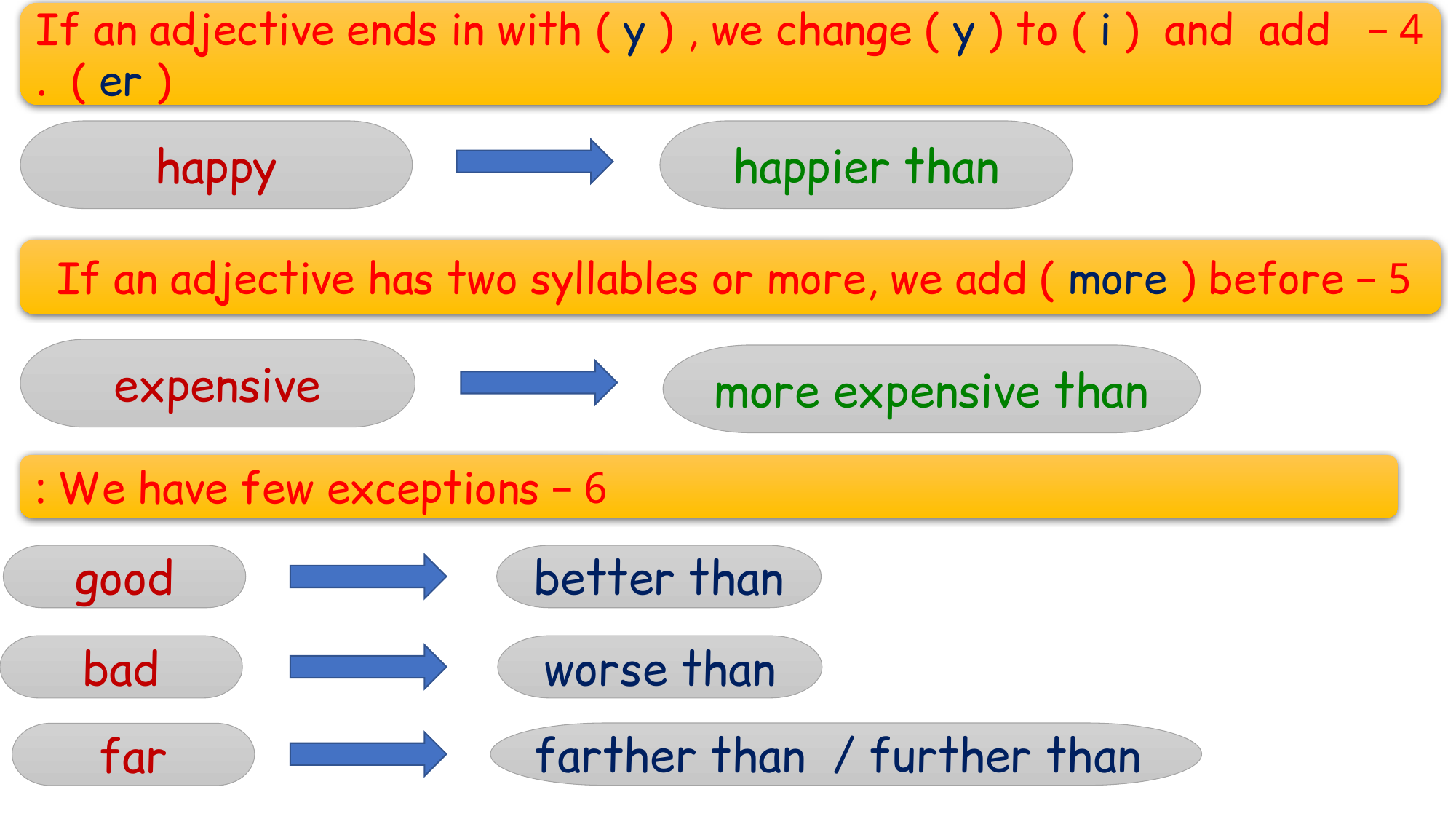

4 – If an adjective ends in with ( y ) , we change ( y ) to ( i )  and  add    ( er ) .
happier than
happy

5 – If an adjective has two syllables or more, we add ( more ) before
expensive
more expensive than

6 – We have few exceptions :
better than
good

bad
worse than

farther than  / further than
far